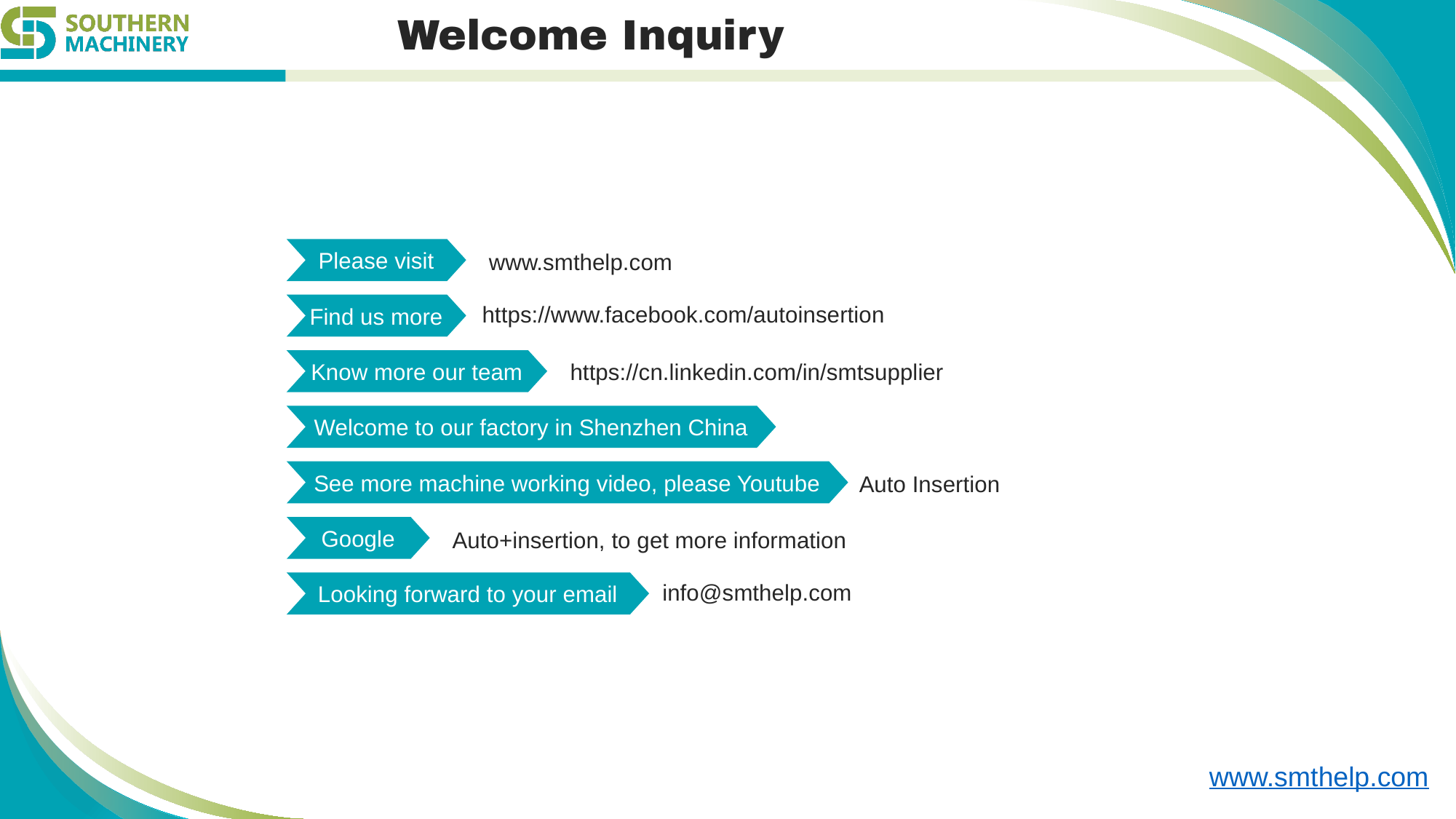

Welcome Inquiry

Please visit
www.smthelp.com

Find us more
https://www.facebook.com/autoinsertion

Know more our team
https://cn.linkedin.com/in/smtsupplier

Welcome to our factory in Shenzhen China

See more machine working video, please Youtube
Auto Insertion

Google
Auto+insertion, to get more information

Looking forward to your email
info@smthelp.com